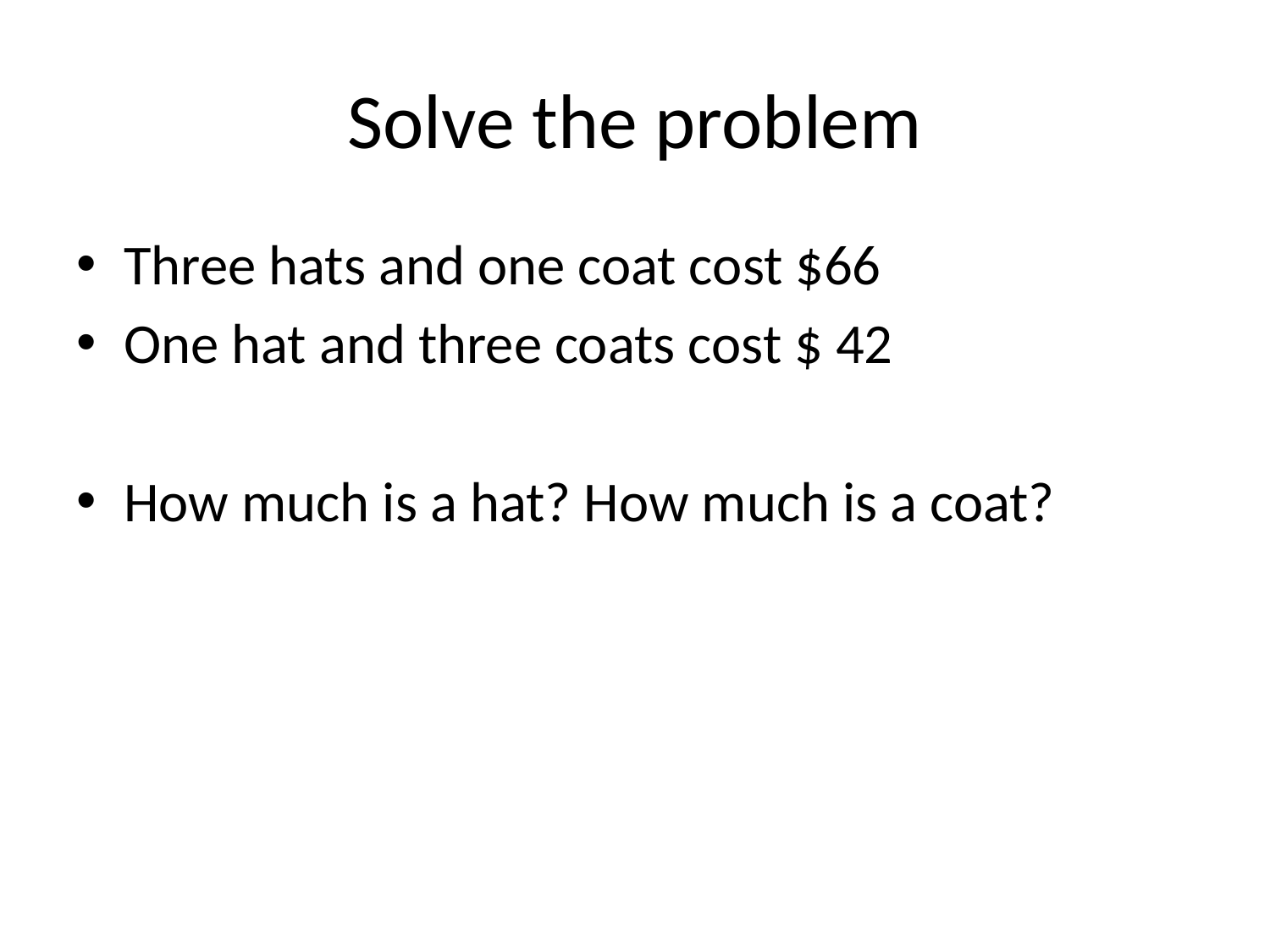

# Solve the problem
Three hats and one coat cost $66
One hat and three coats cost $ 42

How much is a hat? How much is a coat?